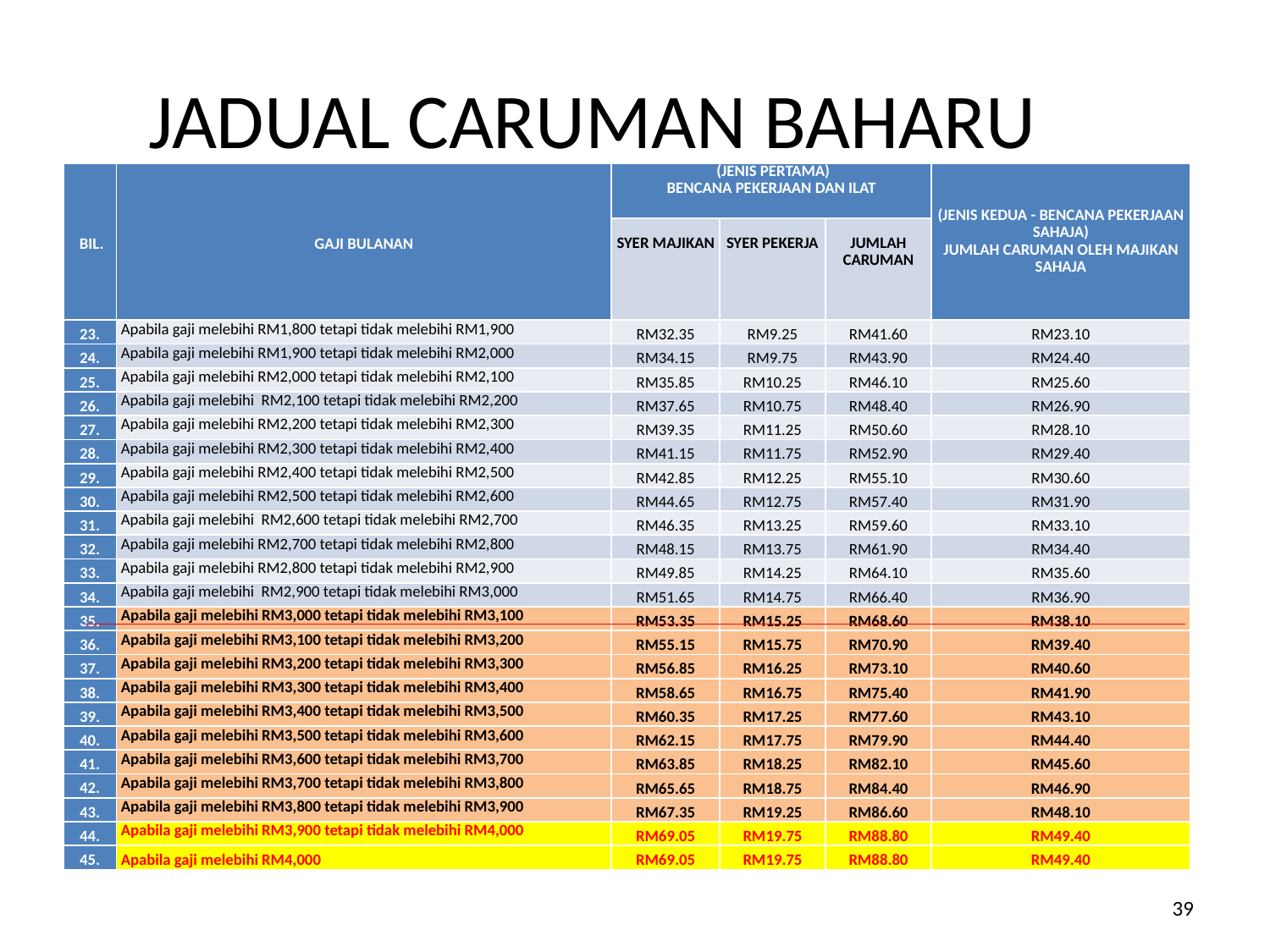

# JADUAL CARUMAN BAHARU
| BIL. | GAJI BULANAN | (JENIS PERTAMA) BENCANA PEKERJAAN DAN ILAT |  |  | (JENIS KEDUA - BENCANA PEKERJAAN SAHAJA) JUMLAH CARUMAN OLEH MAJIKAN SAHAJA |
| --- | --- | --- | --- | --- | --- |
|  |  | SYER MAJIKAN | SYER PEKERJA | JUMLAH CARUMAN |  |
| 23. | Apabila gaji melebihi RM1,800 tetapi tidak melebihi RM1,900 | RM32.35 | RM9.25 | RM41.60 | RM23.10 |
| 24. | Apabila gaji melebihi RM1,900 tetapi tidak melebihi RM2,000 | RM34.15 | RM9.75 | RM43.90 | RM24.40 |
| 25. | Apabila gaji melebihi RM2,000 tetapi tidak melebihi RM2,100 | RM35.85 | RM10.25 | RM46.10 | RM25.60 |
| 26. | Apabila gaji melebihi RM2,100 tetapi tidak melebihi RM2,200 | RM37.65 | RM10.75 | RM48.40 | RM26.90 |
| 27. | Apabila gaji melebihi RM2,200 tetapi tidak melebihi RM2,300 | RM39.35 | RM11.25 | RM50.60 | RM28.10 |
| 28. | Apabila gaji melebihi RM2,300 tetapi tidak melebihi RM2,400 | RM41.15 | RM11.75 | RM52.90 | RM29.40 |
| 29. | Apabila gaji melebihi RM2,400 tetapi tidak melebihi RM2,500 | RM42.85 | RM12.25 | RM55.10 | RM30.60 |
| 30. | Apabila gaji melebihi RM2,500 tetapi tidak melebihi RM2,600 | RM44.65 | RM12.75 | RM57.40 | RM31.90 |
| 31. | Apabila gaji melebihi RM2,600 tetapi tidak melebihi RM2,700 | RM46.35 | RM13.25 | RM59.60 | RM33.10 |
| 32. | Apabila gaji melebihi RM2,700 tetapi tidak melebihi RM2,800 | RM48.15 | RM13.75 | RM61.90 | RM34.40 |
| 33. | Apabila gaji melebihi RM2,800 tetapi tidak melebihi RM2,900 | RM49.85 | RM14.25 | RM64.10 | RM35.60 |
| 34. | Apabila gaji melebihi RM2,900 tetapi tidak melebihi RM3,000 | RM51.65 | RM14.75 | RM66.40 | RM36.90 |
| 35. | Apabila gaji melebihi RM3,000 tetapi tidak melebihi RM3,100 | RM53.35 | RM15.25 | RM68.60 | RM38.10 |
| 36. | Apabila gaji melebihi RM3,100 tetapi tidak melebihi RM3,200 | RM55.15 | RM15.75 | RM70.90 | RM39.40 |
| 37. | Apabila gaji melebihi RM3,200 tetapi tidak melebihi RM3,300 | RM56.85 | RM16.25 | RM73.10 | RM40.60 |
| 38. | Apabila gaji melebihi RM3,300 tetapi tidak melebihi RM3,400 | RM58.65 | RM16.75 | RM75.40 | RM41.90 |
| 39. | Apabila gaji melebihi RM3,400 tetapi tidak melebihi RM3,500 | RM60.35 | RM17.25 | RM77.60 | RM43.10 |
| 40. | Apabila gaji melebihi RM3,500 tetapi tidak melebihi RM3,600 | RM62.15 | RM17.75 | RM79.90 | RM44.40 |
| 41. | Apabila gaji melebihi RM3,600 tetapi tidak melebihi RM3,700 | RM63.85 | RM18.25 | RM82.10 | RM45.60 |
| 42. | Apabila gaji melebihi RM3,700 tetapi tidak melebihi RM3,800 | RM65.65 | RM18.75 | RM84.40 | RM46.90 |
| 43. | Apabila gaji melebihi RM3,800 tetapi tidak melebihi RM3,900 | RM67.35 | RM19.25 | RM86.60 | RM48.10 |
| 44. | Apabila gaji melebihi RM3,900 tetapi tidak melebihi RM4,000 | RM69.05 | RM19.75 | RM88.80 | RM49.40 |
| 45. | Apabila gaji melebihi RM4,000 | RM69.05 | RM19.75 | RM88.80 | RM49.40 |
39